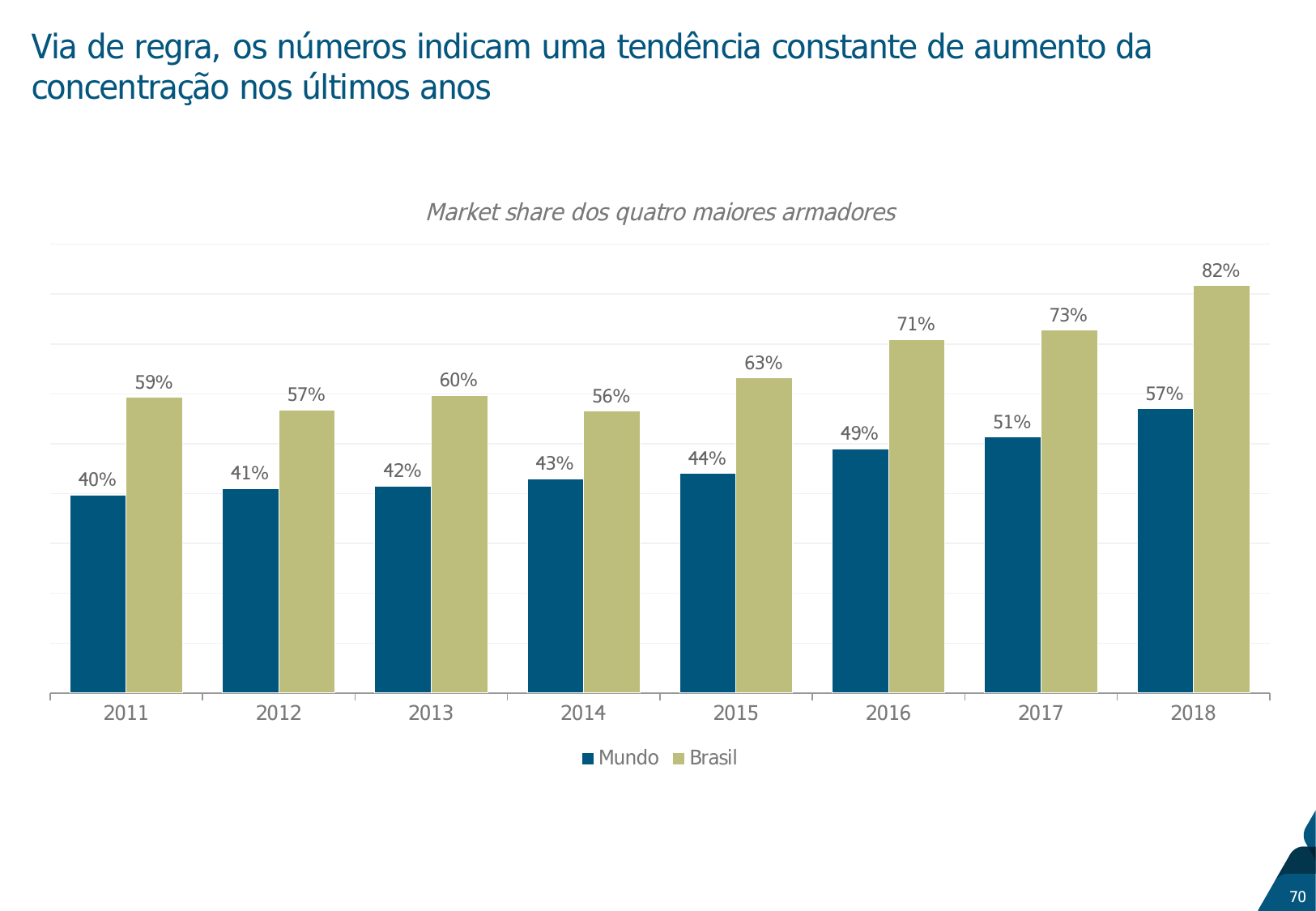

# Via de regra, os números indicam uma tendência constante de aumento da concentração nos últimos anos

### Chart: Market share dos quatro maiores armadores

| Category | Mundo | Brasil |
|---|---|---|
| 2011 | 0.397 | 0.593 |
| 2012 | 0.41 | 0.568 |
| 2013 | 0.415 | 0.597 |
| 2014 | 0.43 | 0.565 |
| 2015 | 0.44 | 0.632 |
| 2016 | 0.49 | 0.709 |
| 2017 | 0.513 | 0.728 |
| 2018 | 0.57 | 0.817 |